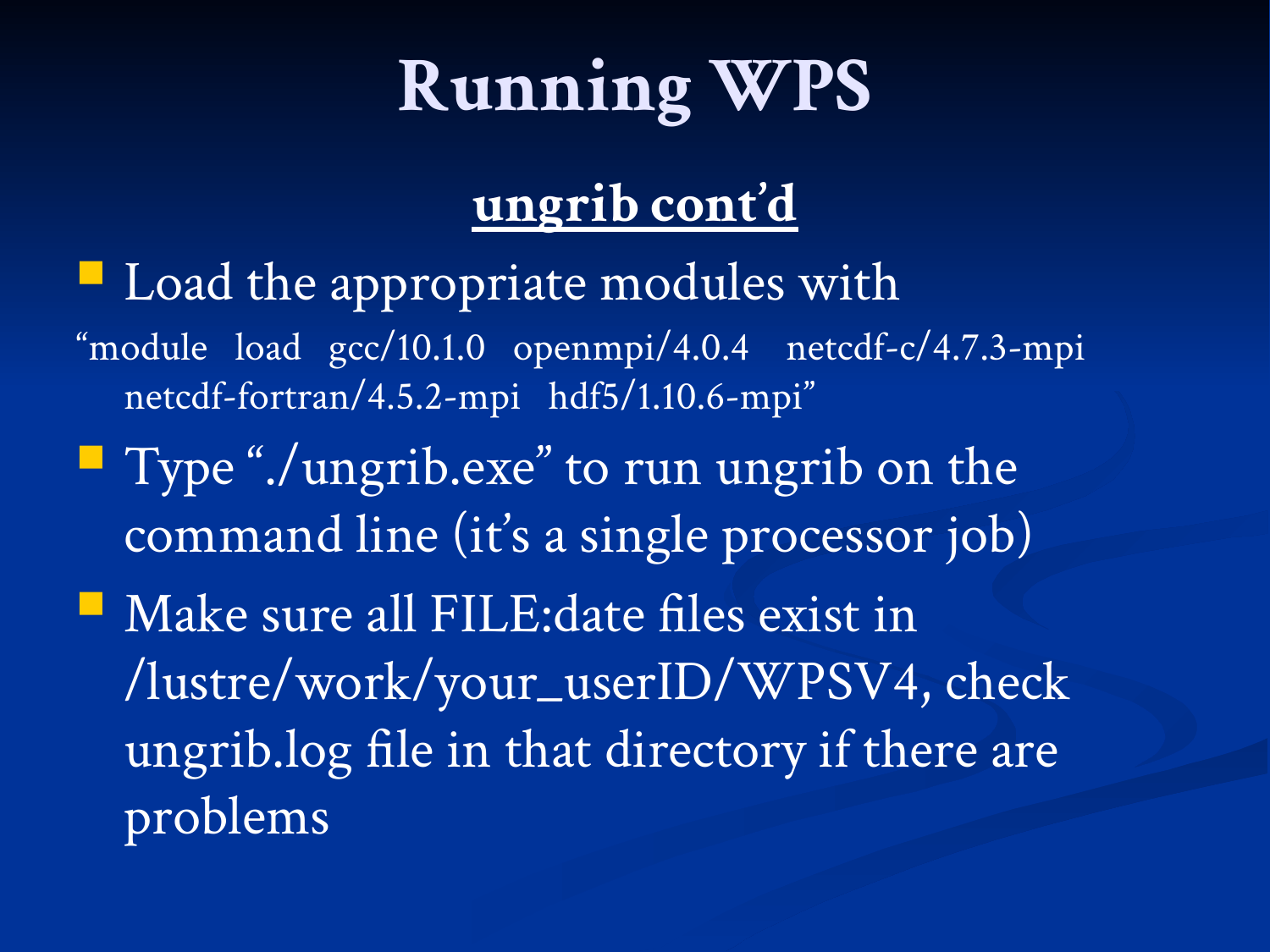

# Running WPS
ungrib cont’d
Load the appropriate modules with
“module   load   gcc/10.1.0   openmpi/4.0.4    netcdf-c/4.7.3-mpi   netcdf-fortran/4.5.2-mpi   hdf5/1.10.6-mpi”
Type “./ungrib.exe” to run ungrib on the command line (it’s a single processor job)
Make sure all FILE:date files exist in /lustre/work/your_userID/WPSV4, check ungrib.log file in that directory if there are problems